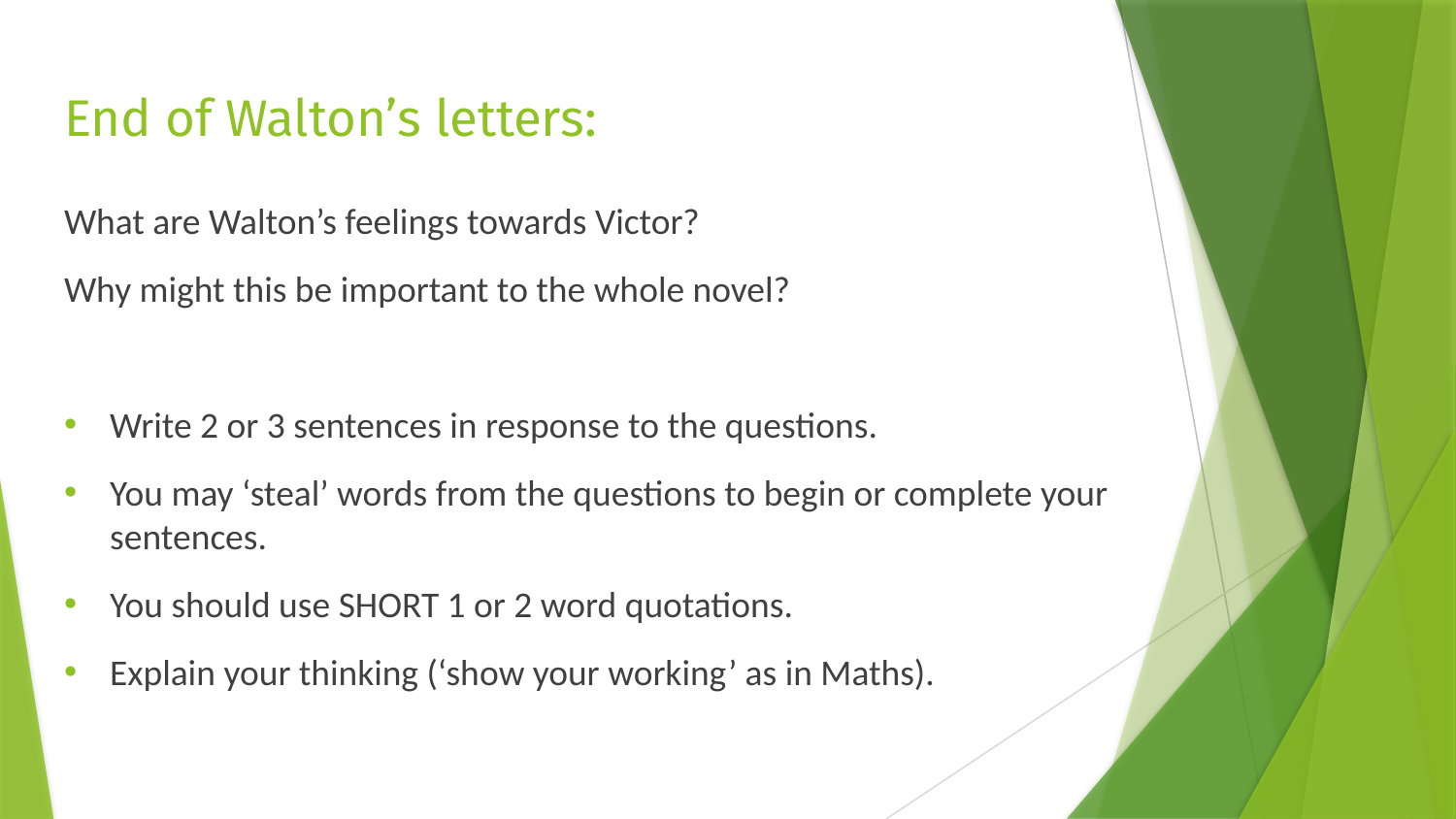

# End of Walton’s letters:
What are Walton’s feelings towards Victor?
Why might this be important to the whole novel?

Write 2 or 3 sentences in response to the questions.
You may ‘steal’ words from the questions to begin or complete your sentences.
You should use SHORT 1 or 2 word quotations.
Explain your thinking (‘show your working’ as in Maths).